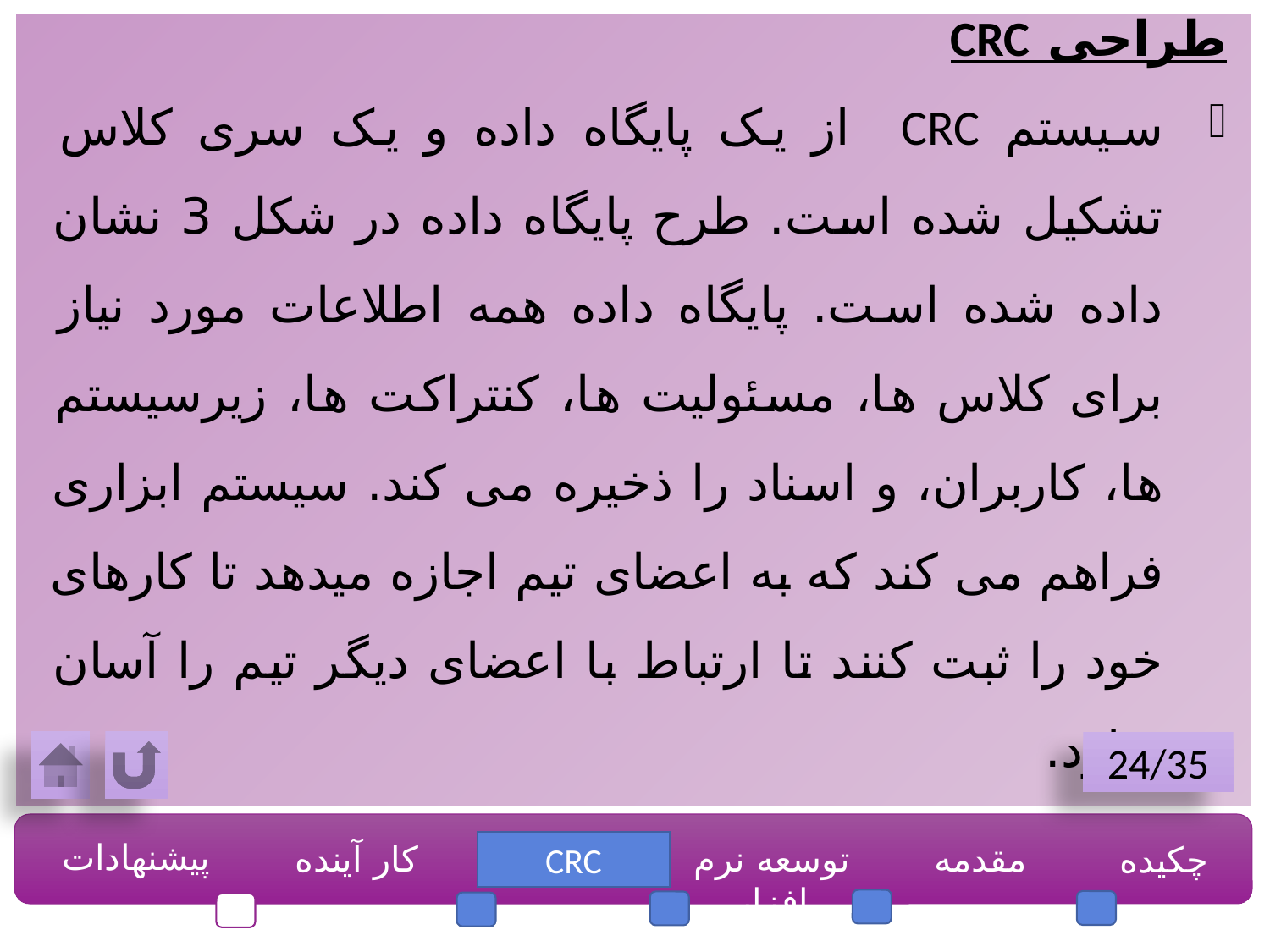

طراحی CRC
سیستم CRC  از یک پایگاه داده و یک سری کلاس تشکیل شده است. طرح پایگاه داده در شکل 3 نشان داده شده است. پایگاه داده همه اطلاعات مورد نیاز برای کلاس ها، مسئولیت ها، کنتراکت ها، زیرسیستم ها، کاربران، و اسناد را ذخیره می کند. سیستم ابزاری فراهم می کند که به اعضای تیم اجازه میدهد تا کارهای خود را ثبت کنند تا ارتباط با اعضای دیگر تیم را آسان سازد.

24/35

پیشنهادات
کار آینده
توسعه نرم افزار
مقدمه
چکیده
CRC